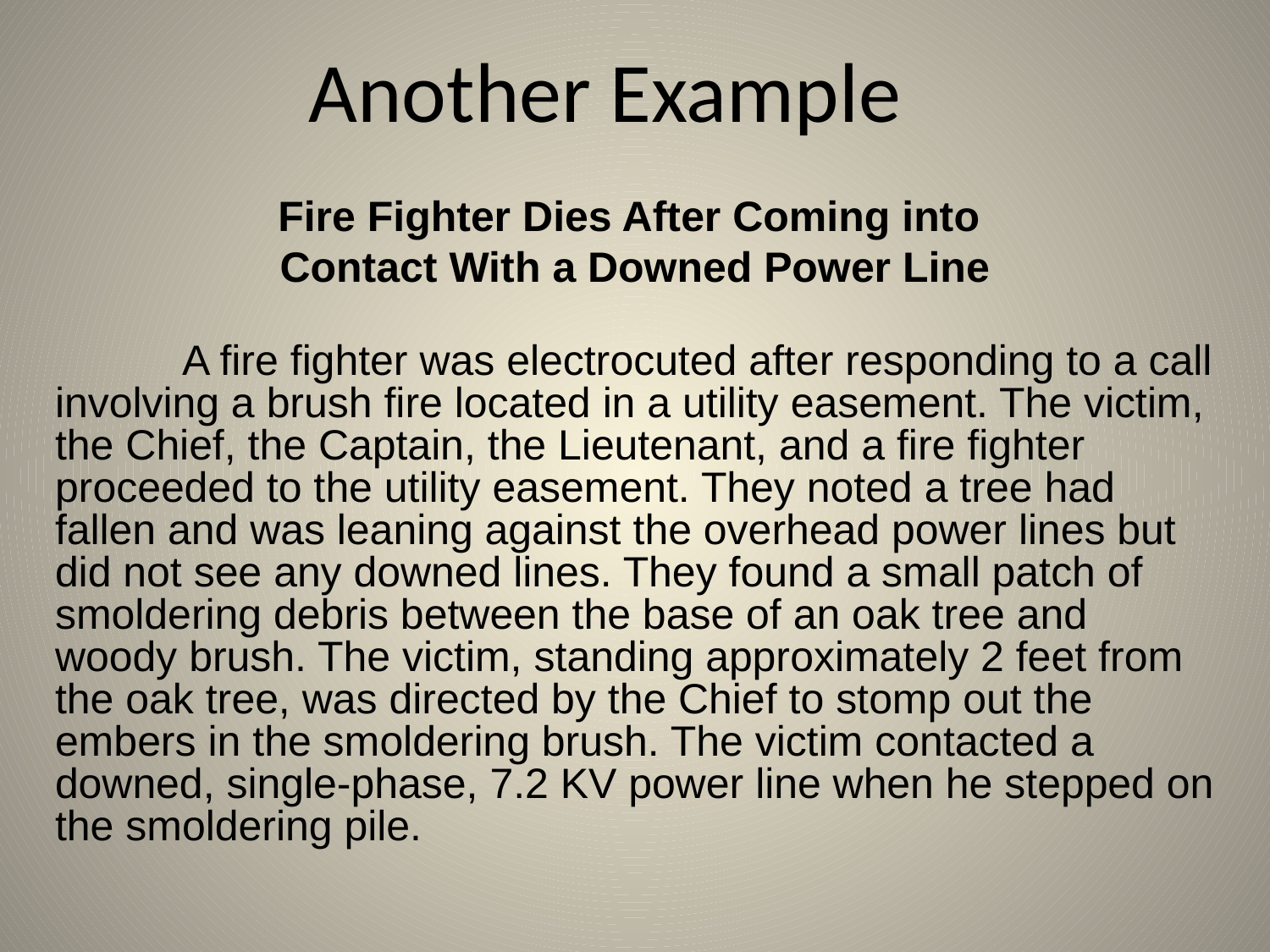

Another Example
Fire Fighter Dies After Coming into
Contact With a Downed Power Line

	A fire fighter was electrocuted after responding to a call involving a brush fire located in a utility easement. The victim, the Chief, the Captain, the Lieutenant, and a fire fighter proceeded to the utility easement. They noted a tree had fallen and was leaning against the overhead power lines but did not see any downed lines. They found a small patch of smoldering debris between the base of an oak tree and woody brush. The victim, standing approximately 2 feet from the oak tree, was directed by the Chief to stomp out the embers in the smoldering brush. The victim contacted a downed, single-phase, 7.2 KV power line when he stepped on the smoldering pile.